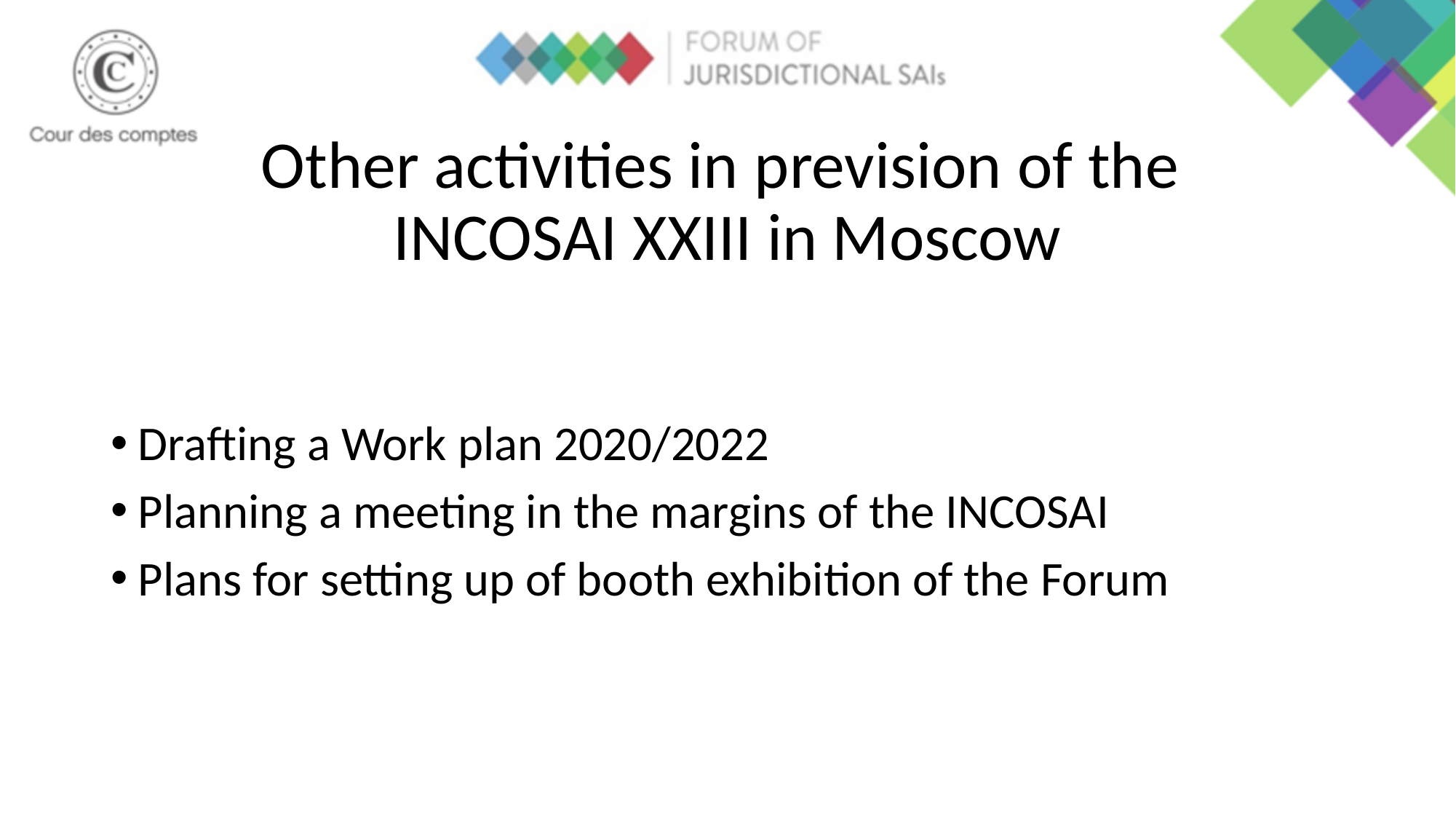

# Other activities in prevision of the INCOSAI XXIII in Moscow
Drafting a Work plan 2020/2022
Planning a meeting in the margins of the INCOSAI
Plans for setting up of booth exhibition of the Forum